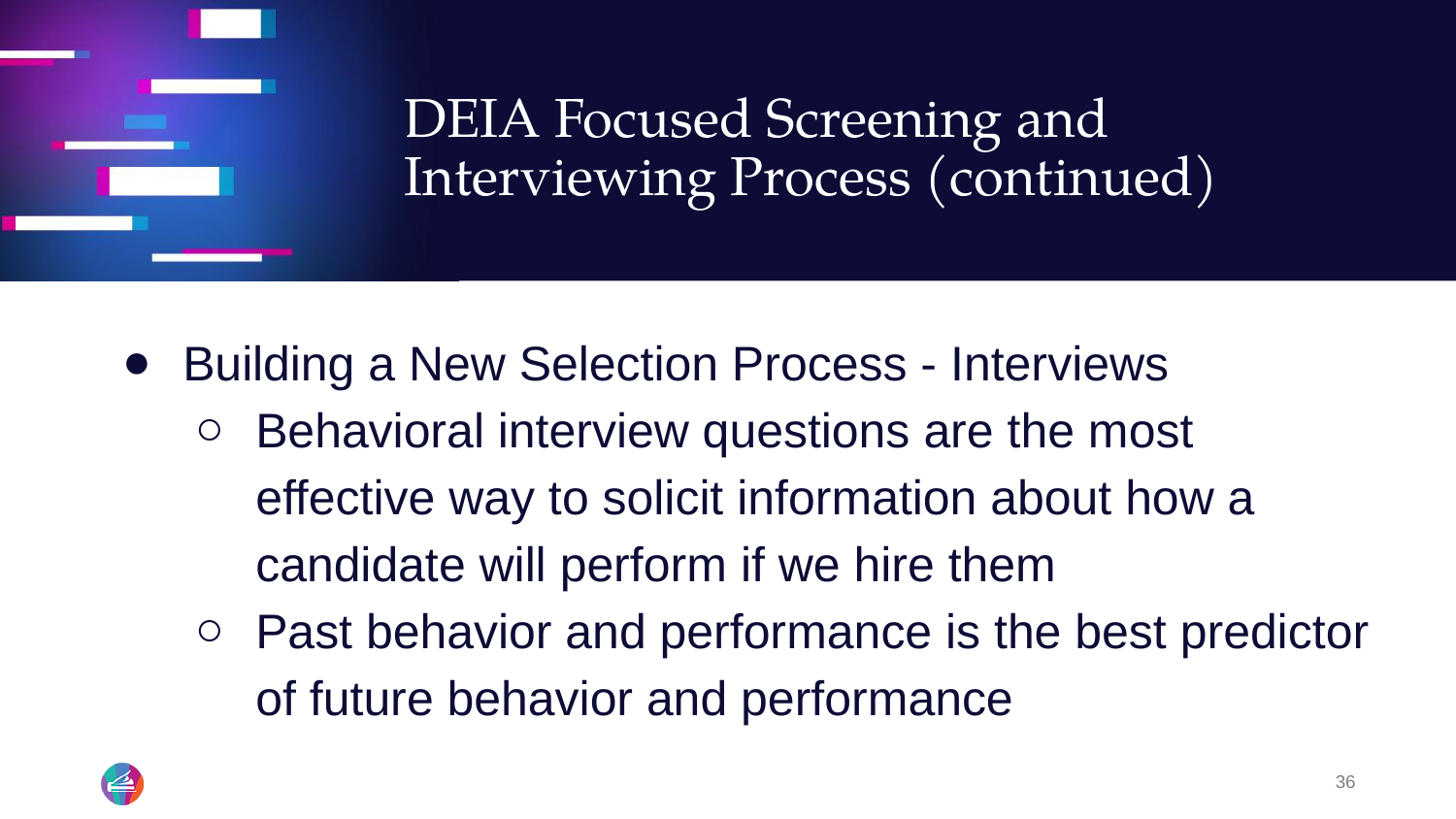

# DEIA Focused Screening and Interviewing Process (continued)
Building a New Selection Process - Interviews
Behavioral interview questions are the most effective way to solicit information about how a candidate will perform if we hire them
Past behavior and performance is the best predictor of future behavior and performance
36